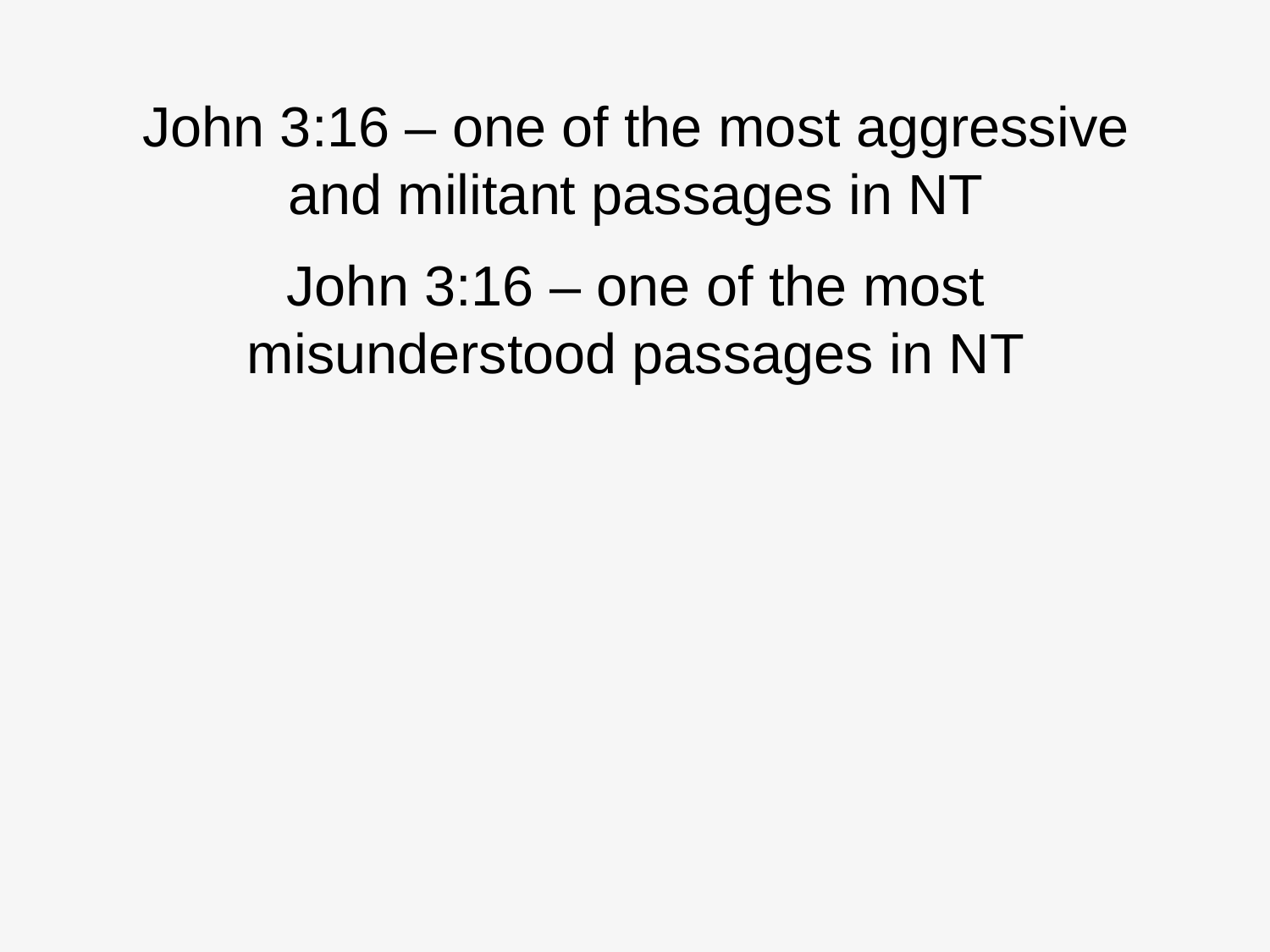

John 3:16 – one of the most aggressive and militant passages in NT
John 3:16 – one of the most misunderstood passages in NT